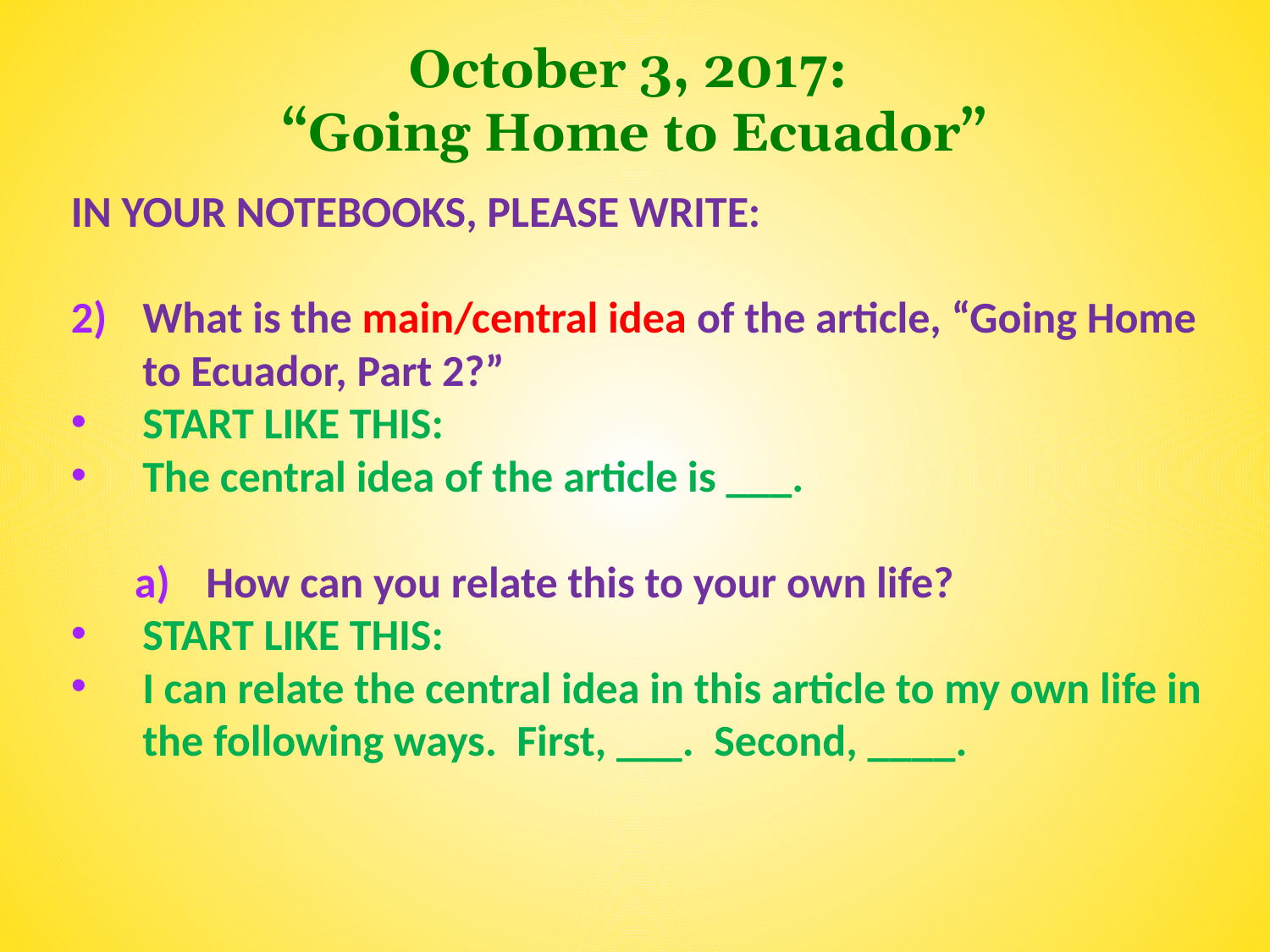

October 3, 2017:
“Going Home to Ecuador”
IN YOUR NOTEBOOKS, PLEASE WRITE:

What is the main/central idea of the article, “Going Home to Ecuador, Part 2?”
START LIKE THIS:
The central idea of the article is ___.

How can you relate this to your own life?
START LIKE THIS:
I can relate the central idea in this article to my own life in the following ways.  First, ___.  Second, ____.